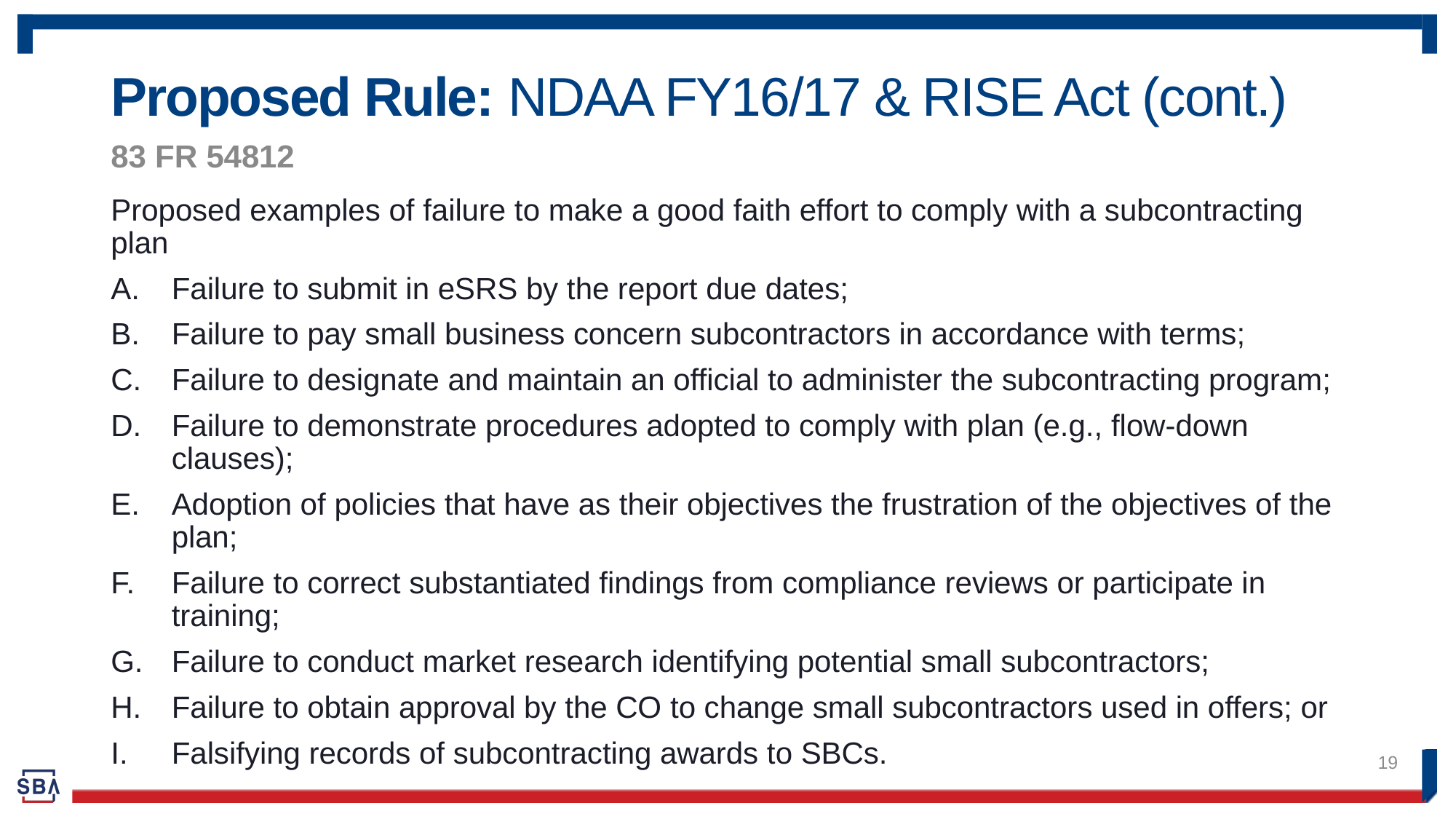

# Proposed Rule: NDAA FY16/17 & RISE Act (cont.)
83 FR 54812
Proposed examples of failure to make a good faith effort to comply with a subcontracting plan
Failure to submit in eSRS by the report due dates;
Failure to pay small business concern subcontractors in accordance with terms;
Failure to designate and maintain an official to administer the subcontracting program;
Failure to demonstrate procedures adopted to comply with plan (e.g., flow-down clauses);
Adoption of policies that have as their objectives the frustration of the objectives of the plan;
Failure to correct substantiated findings from compliance reviews or participate in training;
Failure to conduct market research identifying potential small subcontractors;
Failure to obtain approval by the CO to change small subcontractors used in offers; or
Falsifying records of subcontracting awards to SBCs.
19